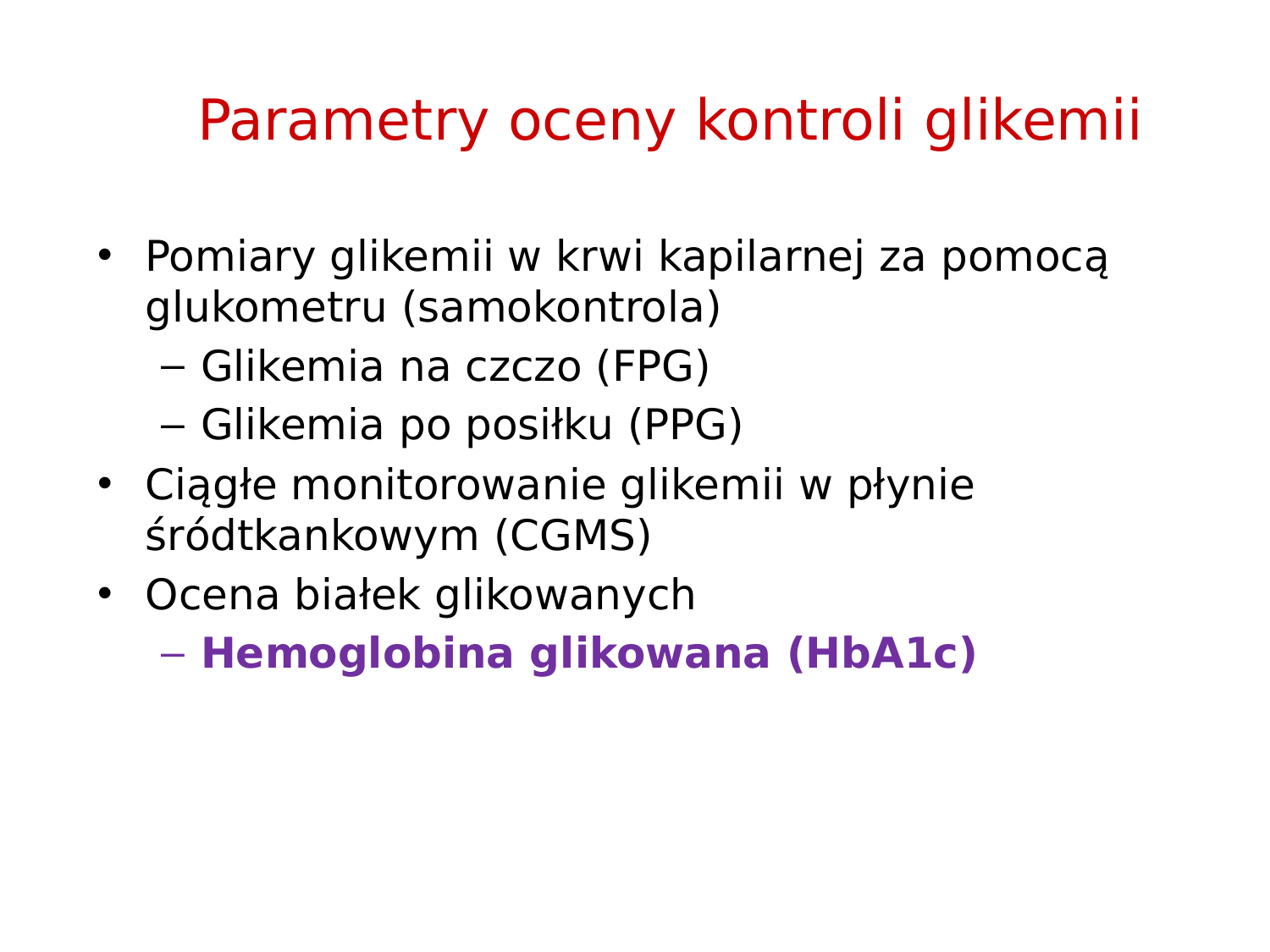

# Parametry oceny kontroli glikemii
Pomiary glikemii w krwi kapilarnej za pomocą glukometru (samokontrola)
Glikemia na czczo (FPG)
Glikemia po posiłku (PPG)
Ciągłe monitorowanie glikemii w płynie śródtkankowym (CGMS)
Ocena białek glikowanych
Hemoglobina glikowana (HbA1c)